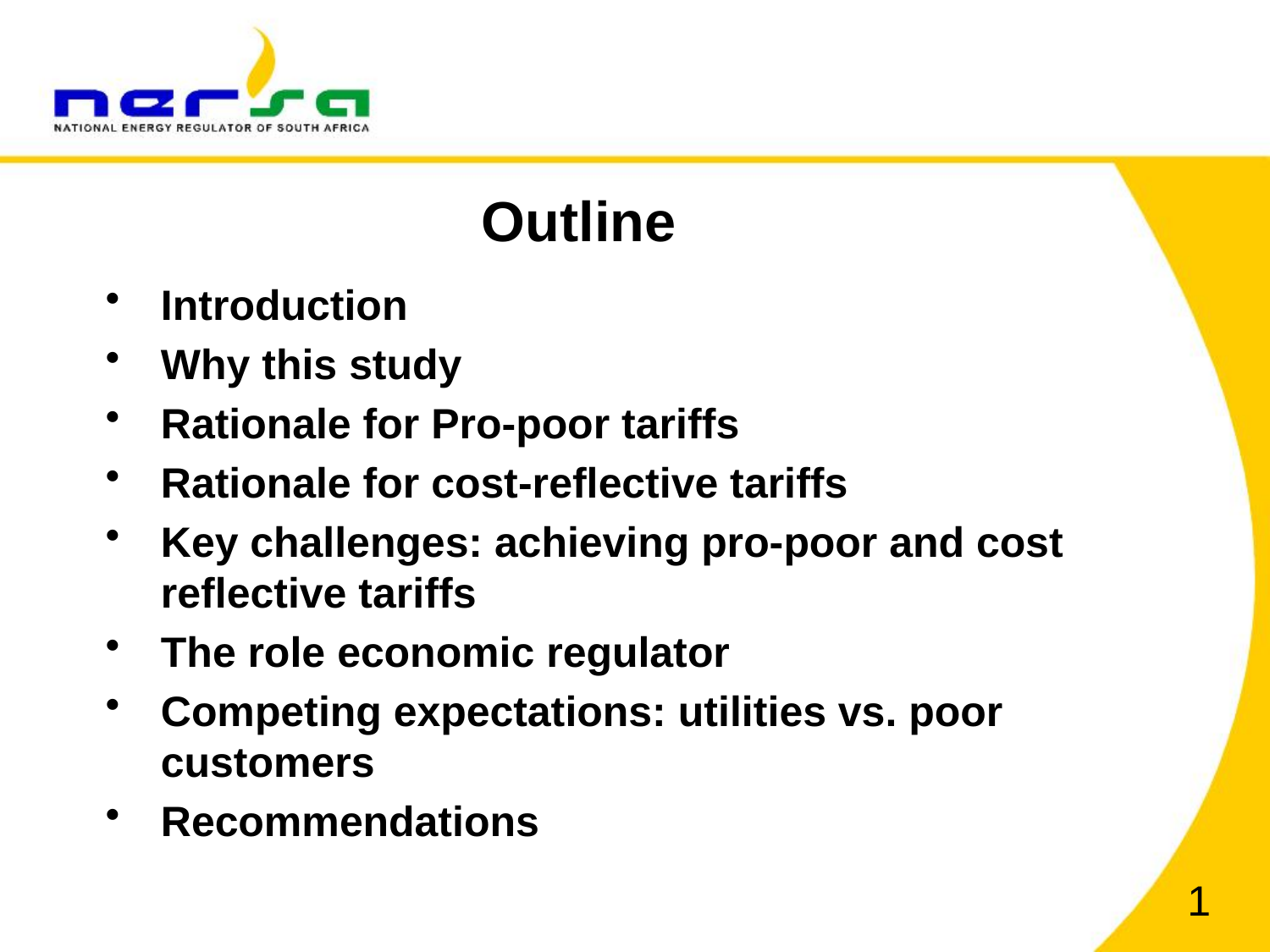

# Outline
Introduction
Why this study
Rationale for Pro-poor tariffs
Rationale for cost-reflective tariffs
Key challenges: achieving pro-poor and cost reflective tariffs
The role economic regulator
Competing expectations: utilities vs. poor customers
Recommendations

1